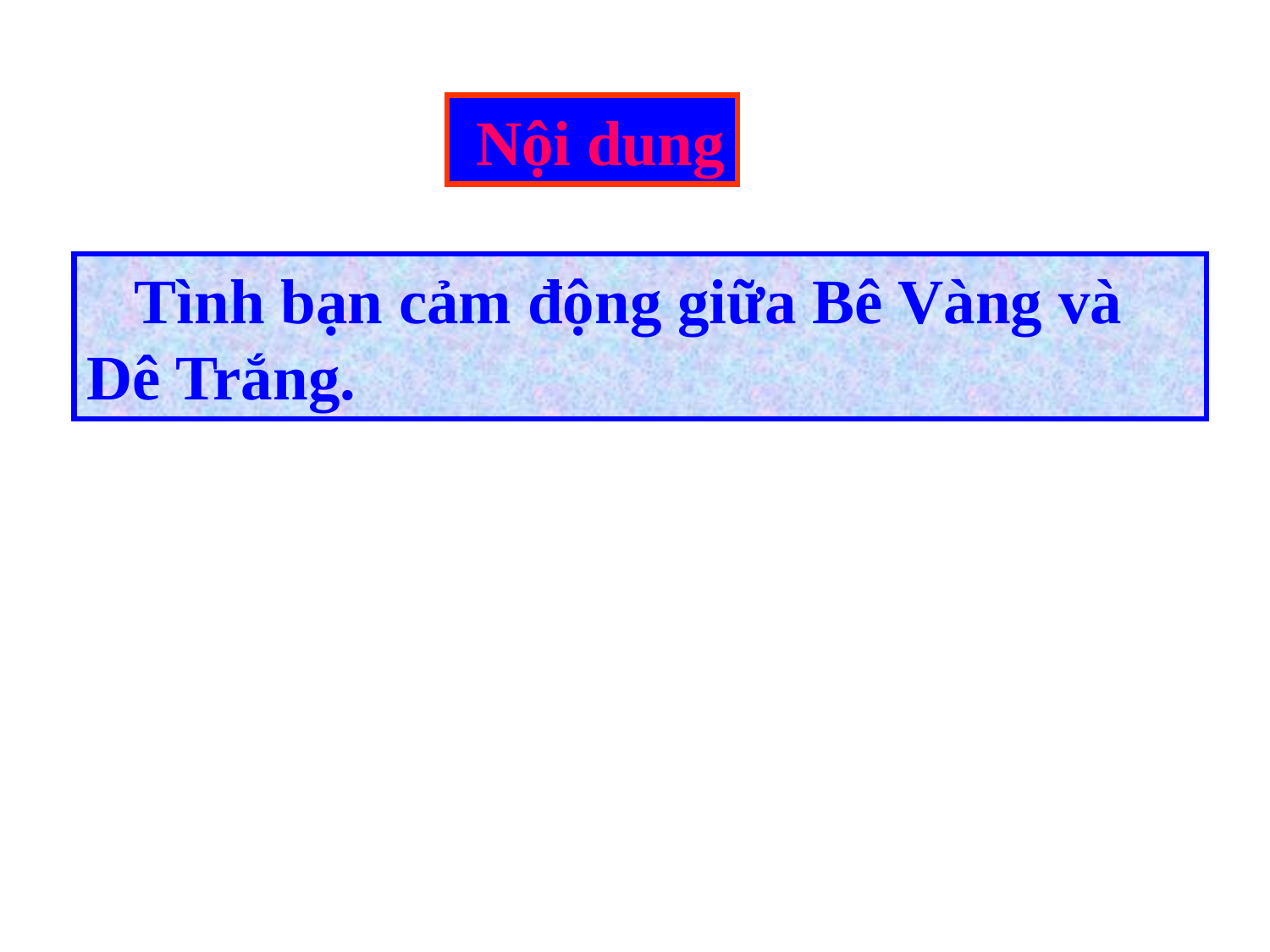

Nội dung
   Tình bạn cảm động giữa Bê Vàng và Dê Trắng.